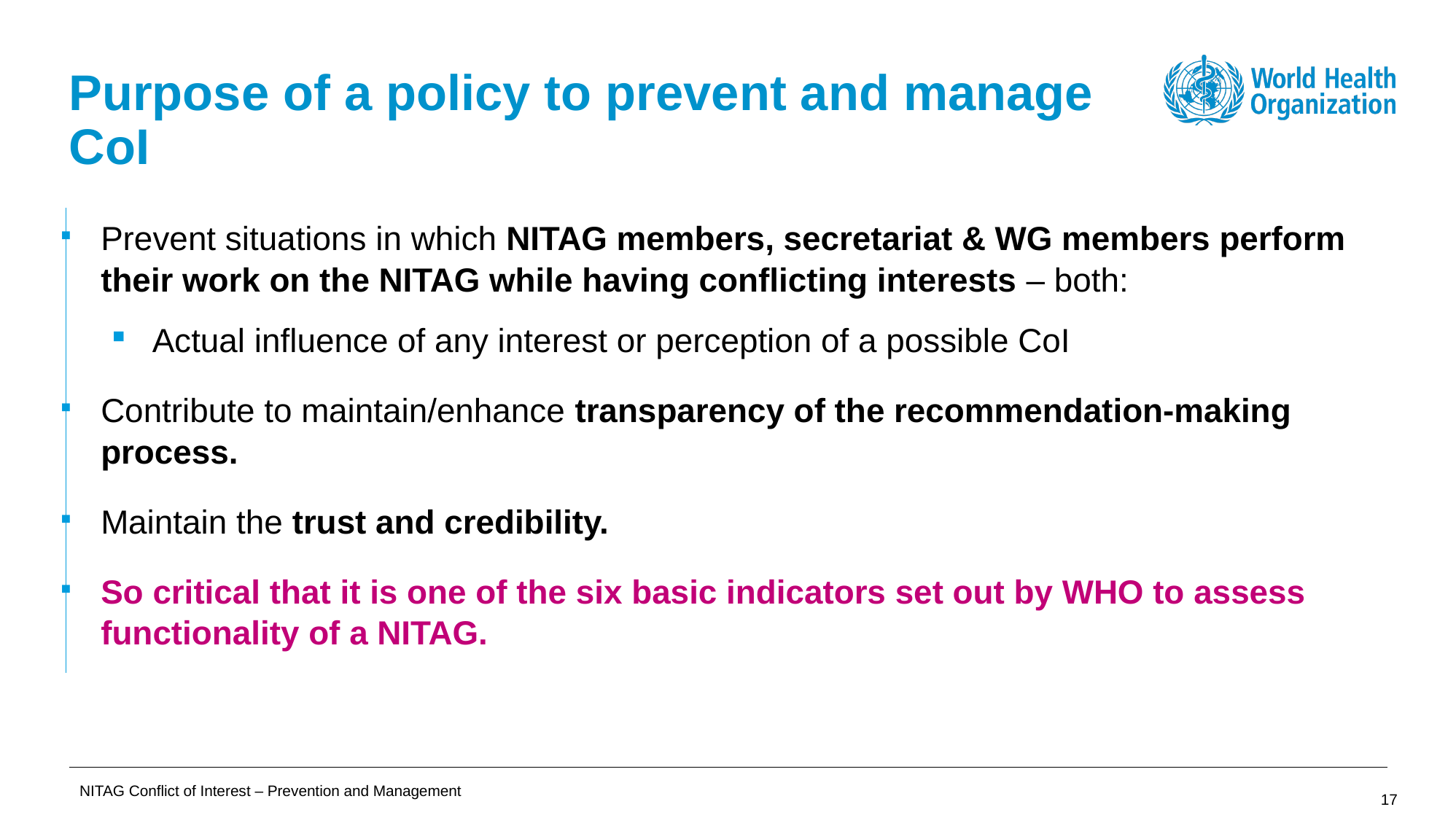

Purpose of a policy to prevent and manage CoI
Prevent situations in which NITAG members, secretariat & WG members perform their work on the NITAG while having conflicting interests – both:
Actual influence of any interest or perception of a possible CoI
Contribute to maintain/enhance transparency of the recommendation-making process.
Maintain the trust and credibility.
So critical that it is one of the six basic indicators set out by WHO to assess functionality of a NITAG.

NITAG Conflict of Interest – Prevention and Management
17